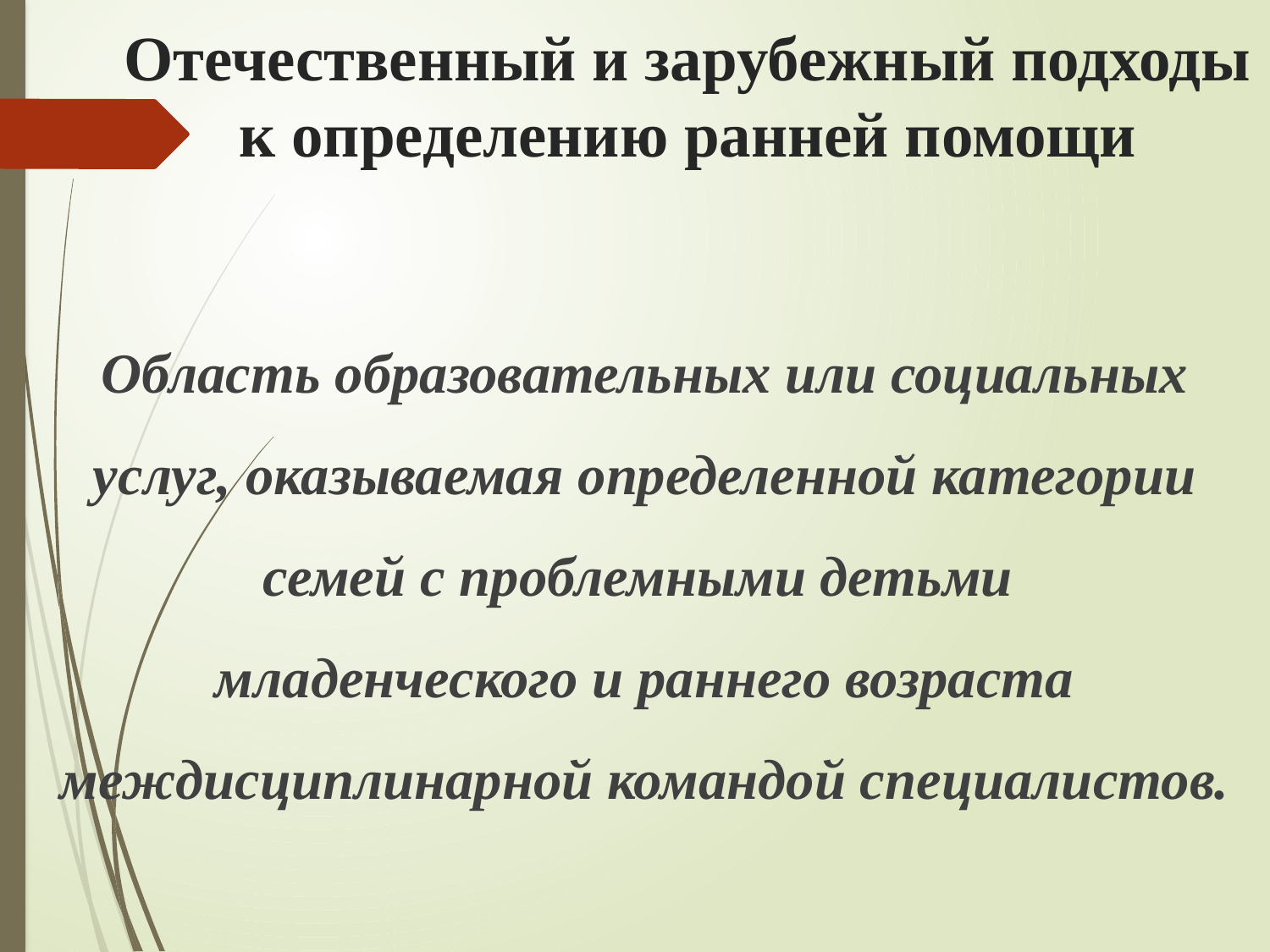

# Отечественный и зарубежный подходы к определению ранней помощи
Область образовательных или социальных услуг, оказываемая определенной категории семей с проблемными детьми
младенческого и раннего возраста междисциплинарной командой специалистов.